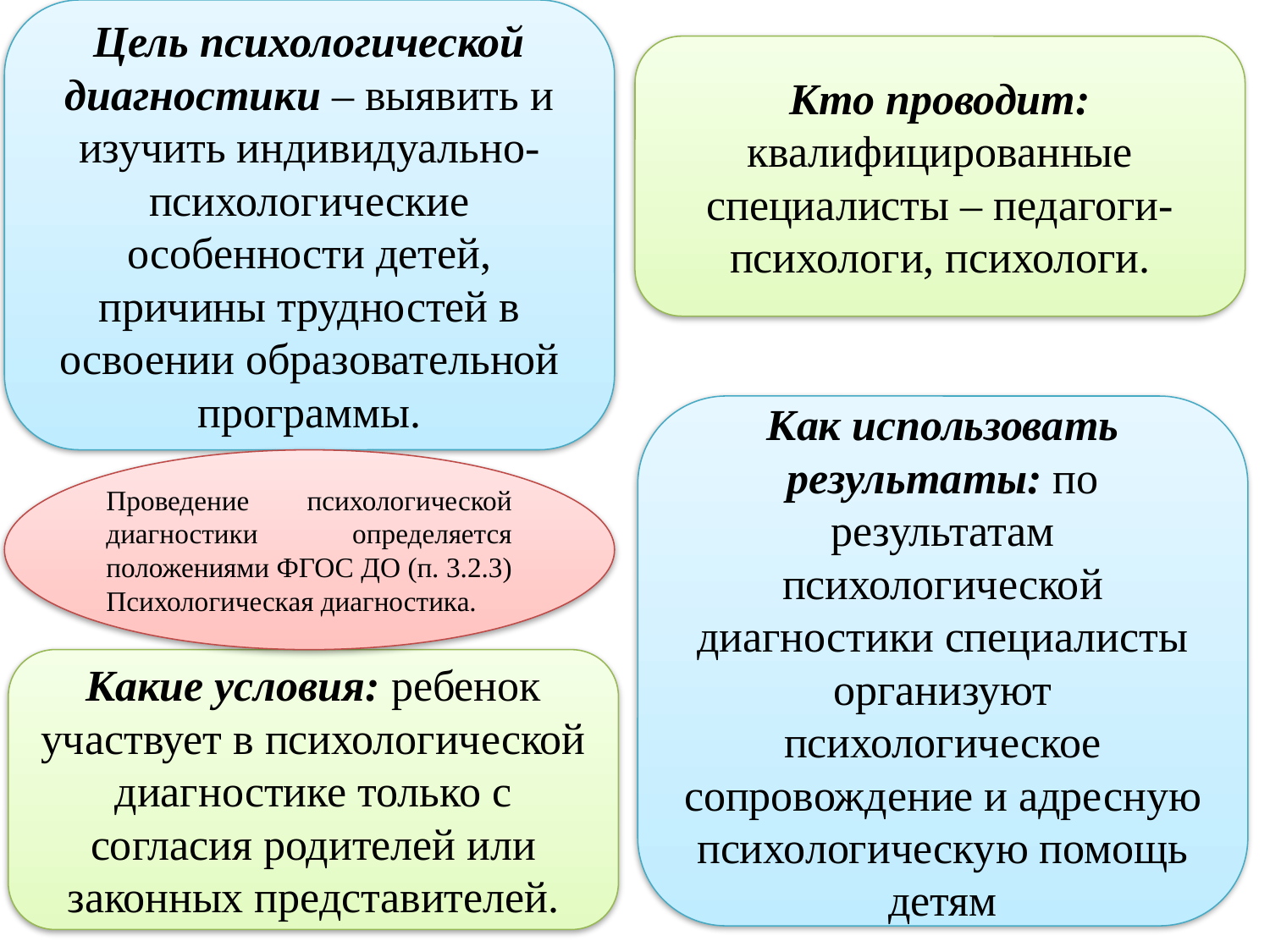

Цель психологической диагностики – выявить и изучить индивидуально- психологические особенности детей, причины трудностей в освоении образовательной программы.
Кто проводит: квалифицированные специалисты – педагоги- психологи, психологи.
Как использовать результаты: по результатам психологической диагностики специалисты организуют психологическое сопровождение и адресную психологическую помощь детям
Проведение психологической диагностики определяется положениями ФГОС ДО (п. 3.2.3) Психологическая диагностика.
Какие условия: ребенок участвует в психологической диагностике только с согласия родителей или законных представителей.